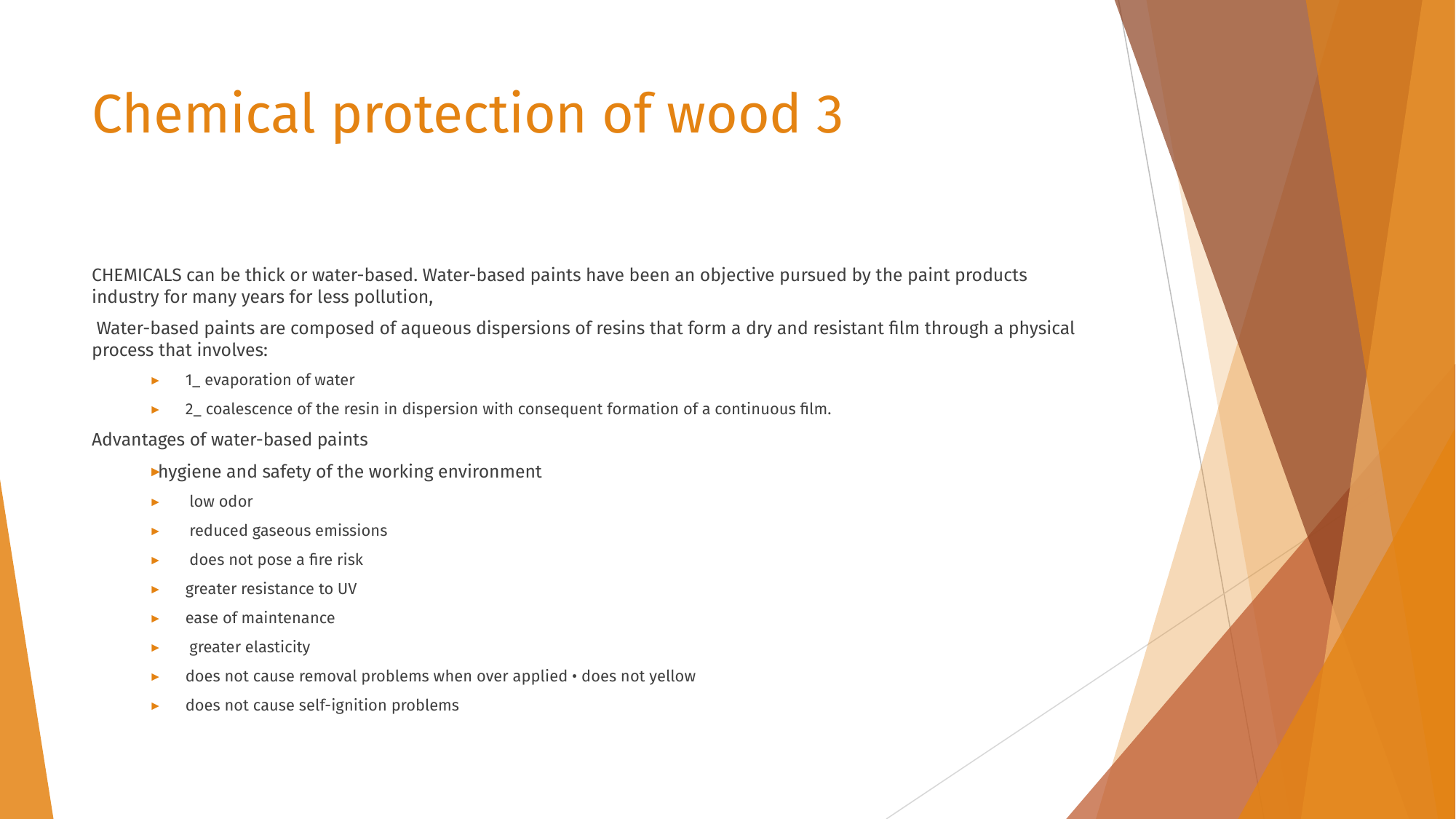

# Chemical protection of wood 3
CHEMICALS can be thick or water-based. Water-based paints have been an objective pursued by the paint products industry for many years for less pollution,
 Water-based paints are composed of aqueous dispersions of resins that form a dry and resistant film through a physical process that involves:
1_ evaporation of water
2_ coalescence of the resin in dispersion with consequent formation of a continuous film.
Advantages of water-based paints
hygiene and safety of the working environment
 low odor
 reduced gaseous emissions
 does not pose a fire risk
greater resistance to UV
ease of maintenance
 greater elasticity
does not cause removal problems when over applied • does not yellow
does not cause self-ignition problems